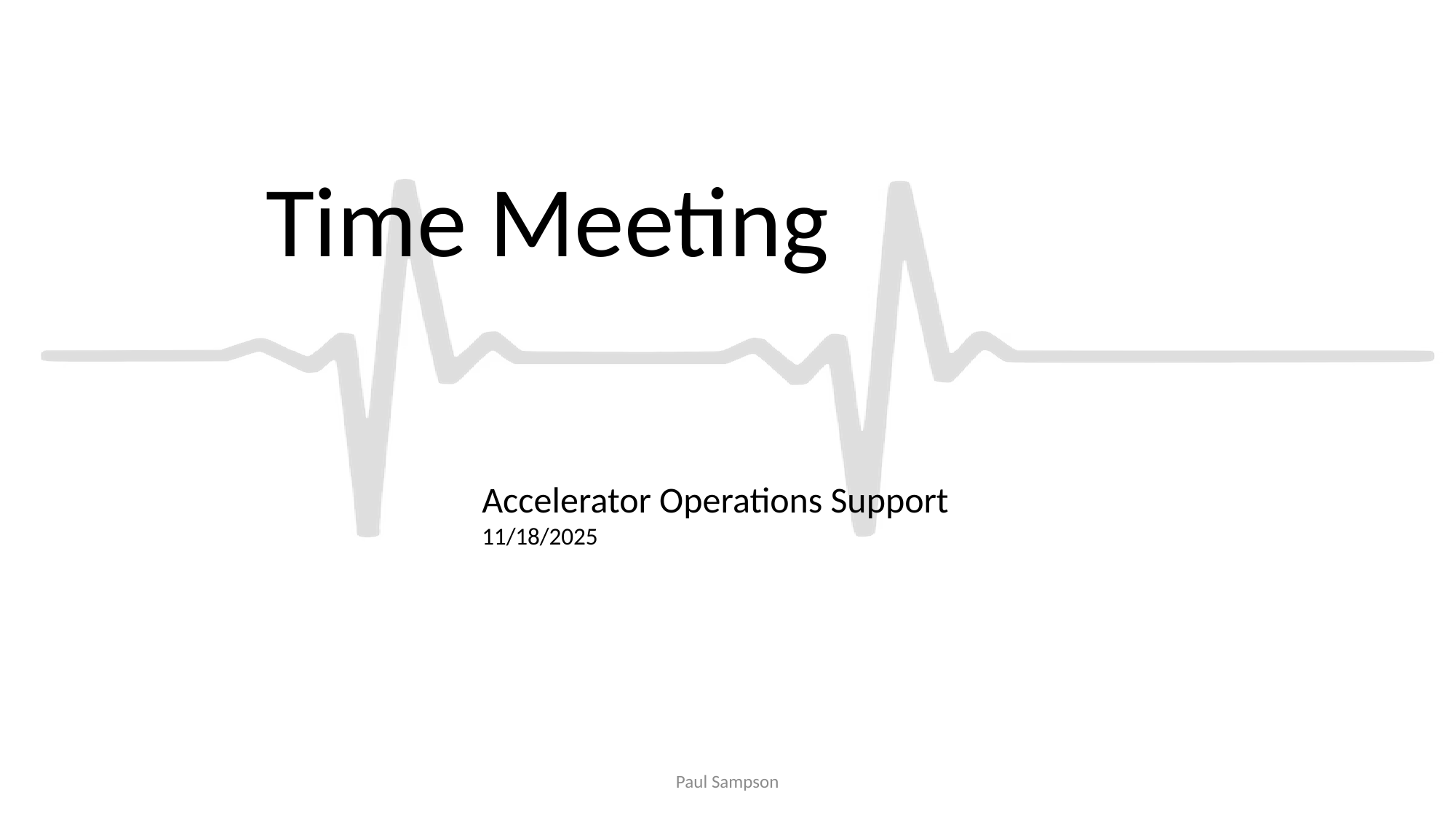

# Time Meeting
Accelerator Operations Support
11/18/2025
Paul Sampson